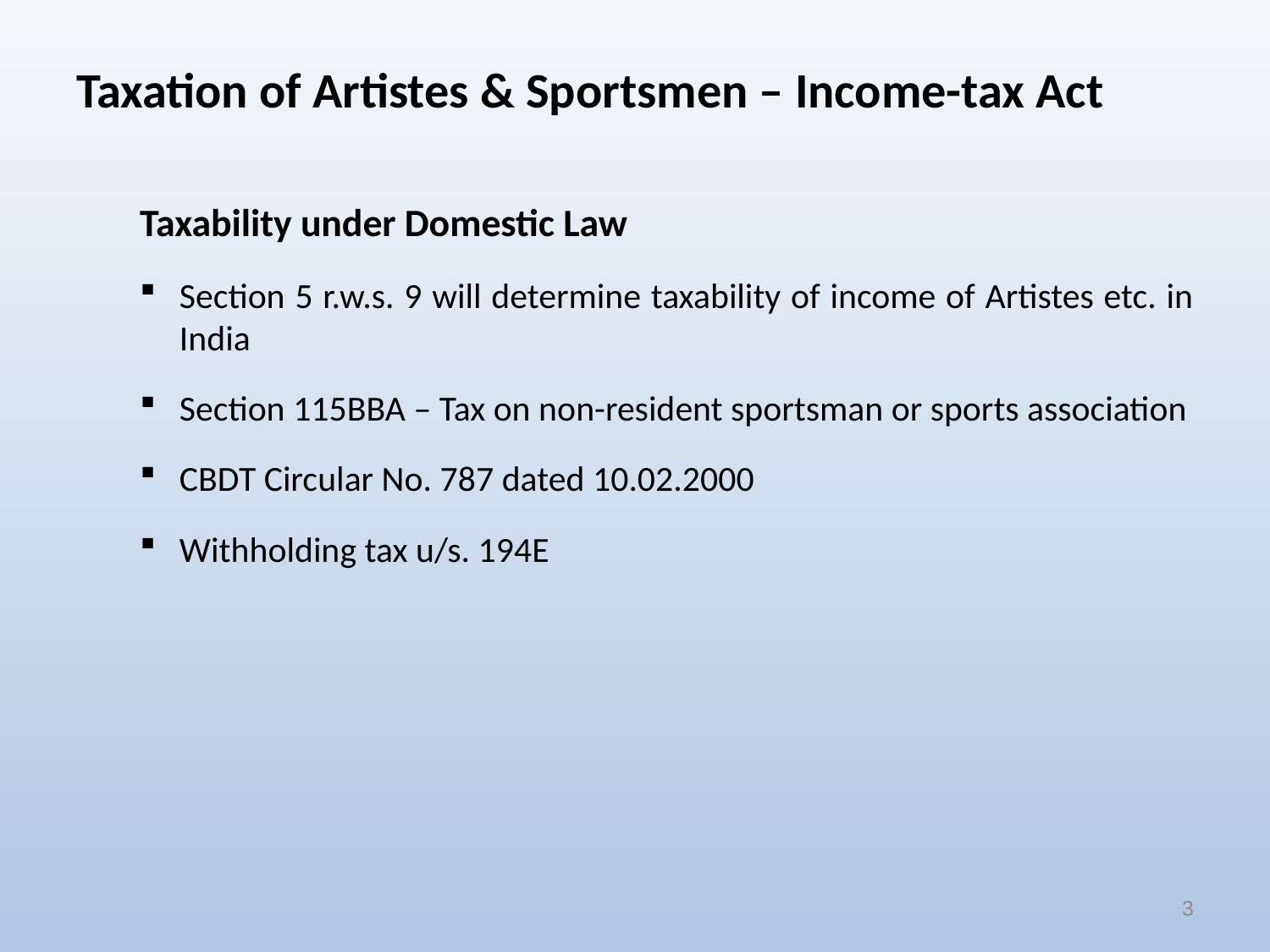

# Taxation of Artistes & Sportsmen – Income-tax Act

Taxability under Domestic Law
Section 5 r.w.s. 9 will determine taxability of income of Artistes etc. in India
Section 115BBA – Tax on non-resident sportsman or sports association
CBDT Circular No. 787 dated 10.02.2000
Withholding tax u/s. 194E

3